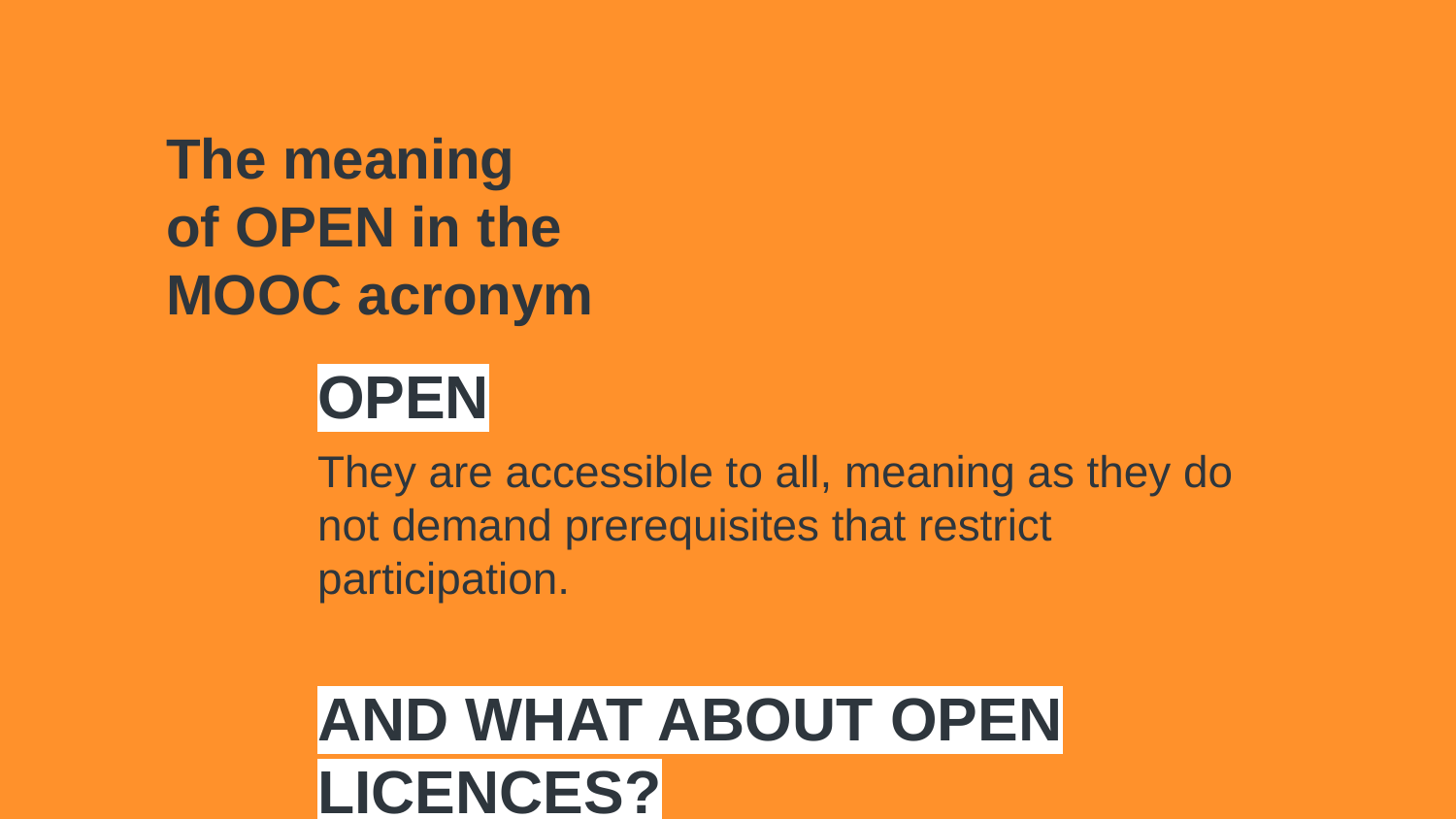

The meaning
of OPEN in the MOOC acronym
OPEN
They are accessible to all, meaning as they do not demand prerequisites that restrict participation.

AND WHAT ABOUT OPEN LICENCES?